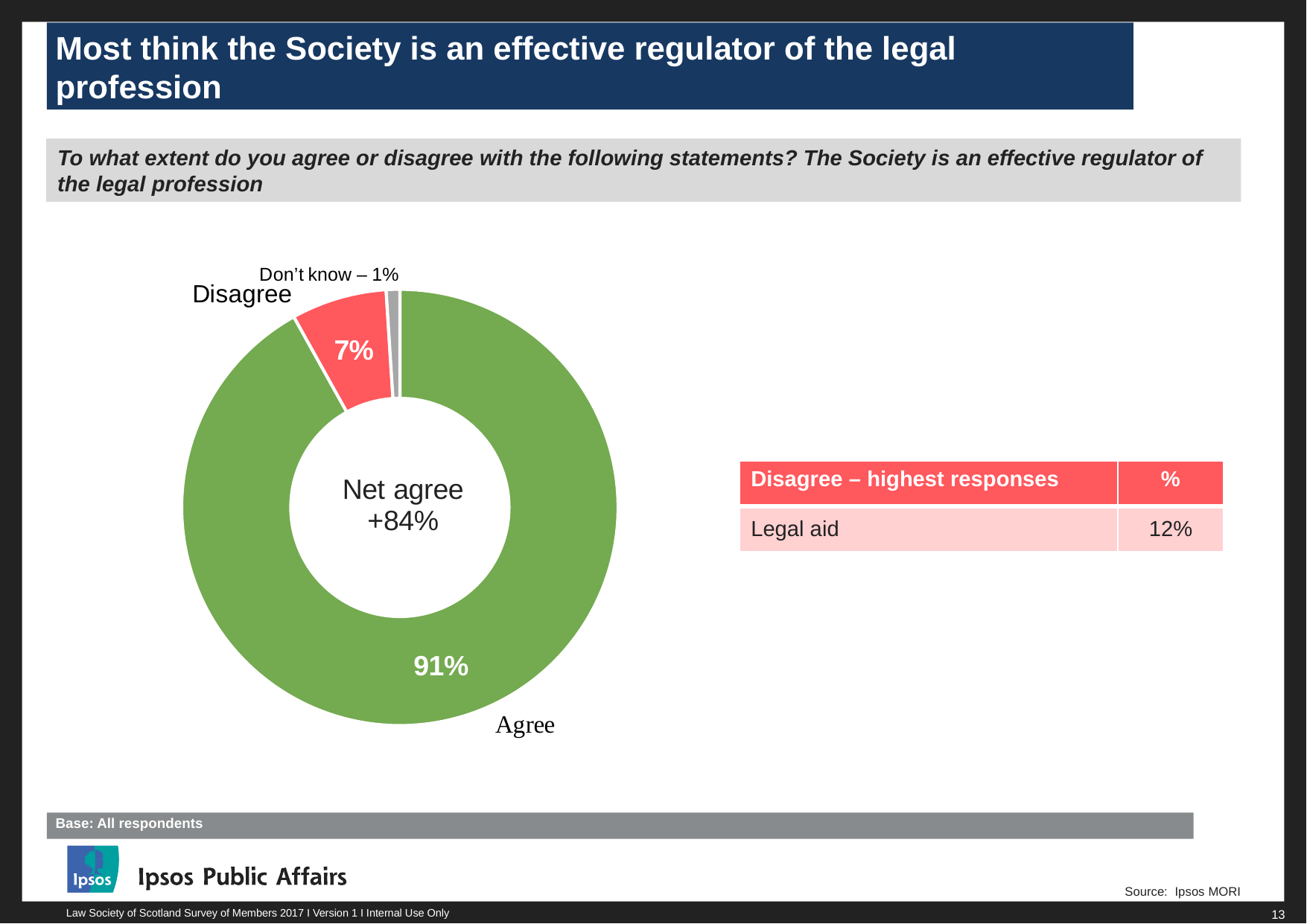

Most think the Society is an effective regulator of the legal profession
To what extent do you agree or disagree with the following statements? The Society is an effective regulator of the legal profession

### Chart

| Category | Column1 |
|---|---|
| Tend to agree | 0.91 |
| Tend to disagree | 0.07 |
| Don't know | 0.01 |
| Disagree – highest responses | % |
| --- | --- |
| Legal aid | 12% |
Base: All respondents
Source:  Ipsos MORI